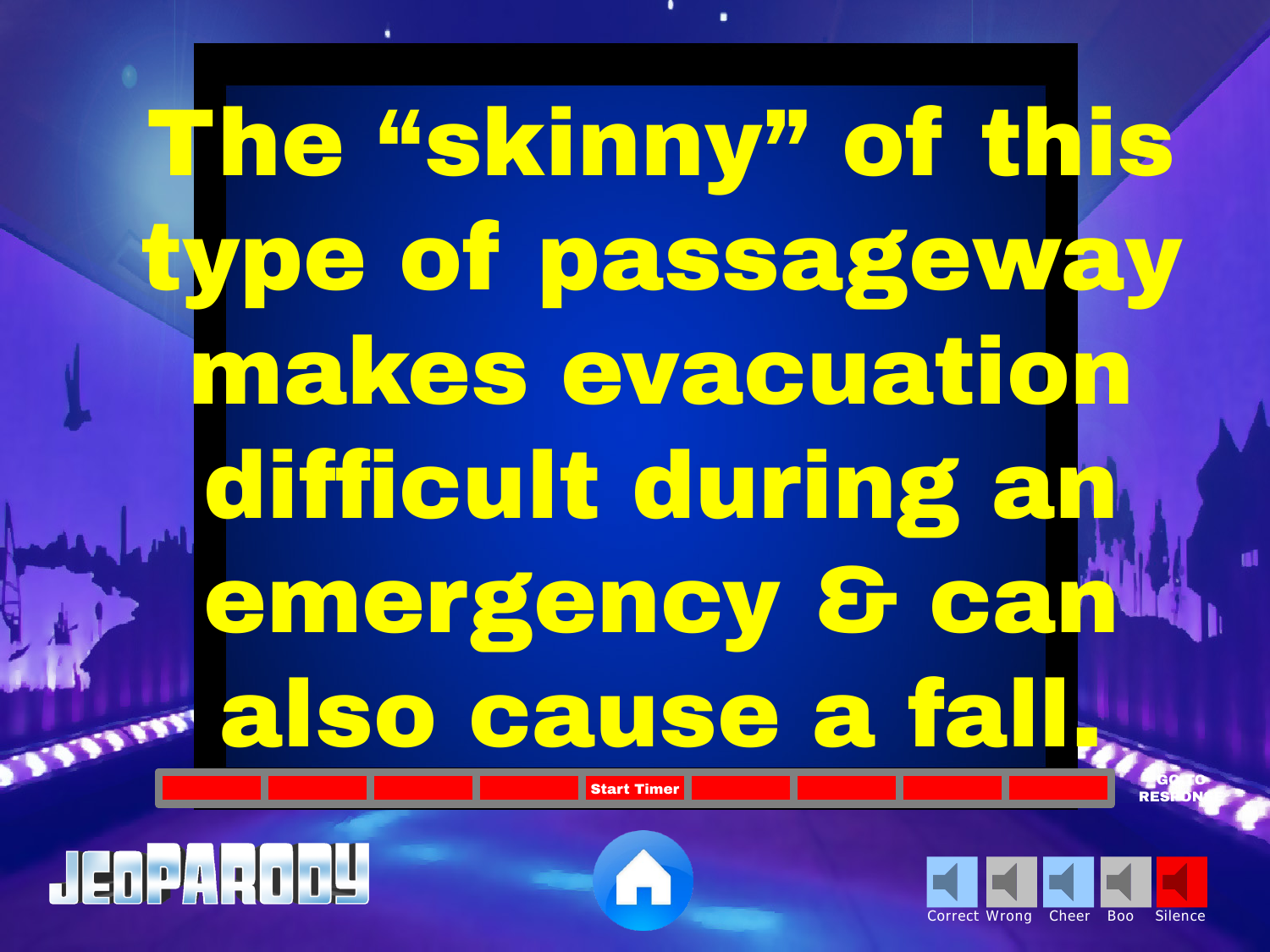

The “skinny” of this type of passageway makes evacuation difficult during an emergency & can also cause a fall.